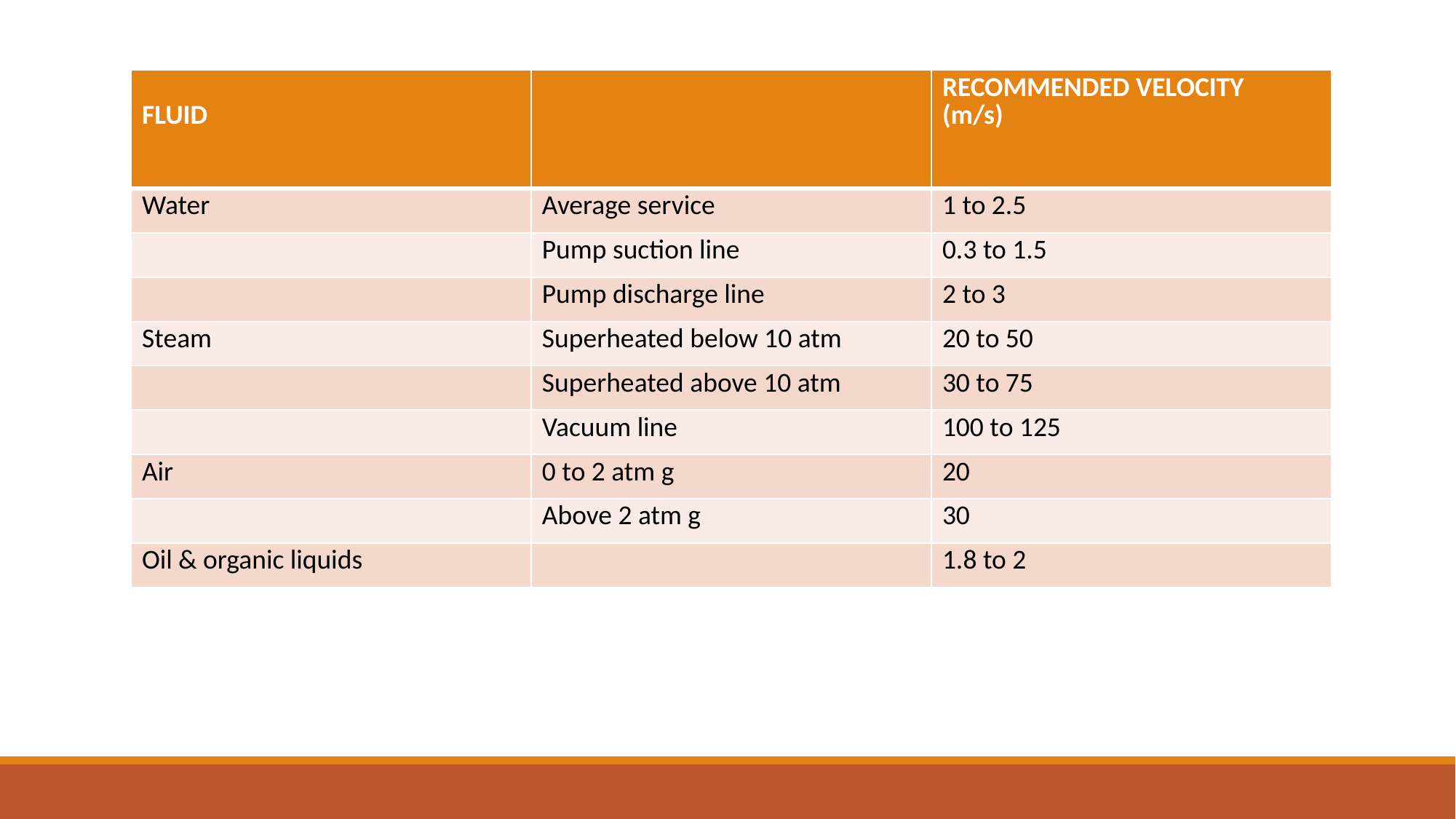

| FLUID |  | RECOMMENDED VELOCITY (m/s) |
| --- | --- | --- |
| Water | Average service | 1 to 2.5 |
|  | Pump suction line | 0.3 to 1.5 |
|  | Pump discharge line | 2 to 3 |
| Steam | Superheated below 10 atm | 20 to 50 |
|  | Superheated above 10 atm | 30 to 75 |
|  | Vacuum line | 100 to 125 |
| Air | 0 to 2 atm g | 20 |
|  | Above 2 atm g | 30 |
| Oil & organic liquids |  | 1.8 to 2 |